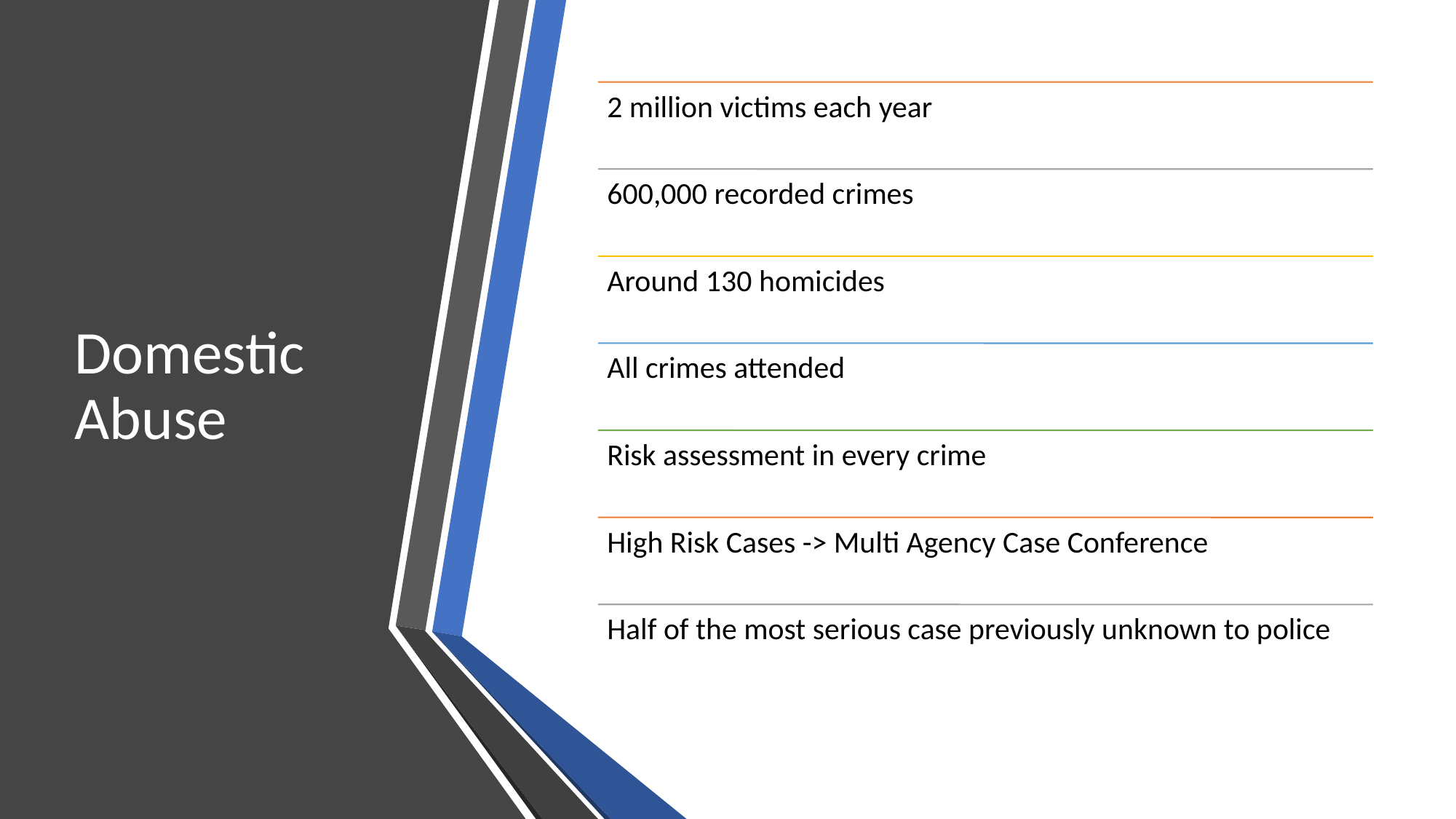

# Domestic Abuse
2 million victims each year
600,000 recorded crimes
Around 130 homicides
All crimes attended
Risk assessment in every crime
High Risk Cases -> Multi Agency Case Conference
Half of the most serious case previously unknown to police